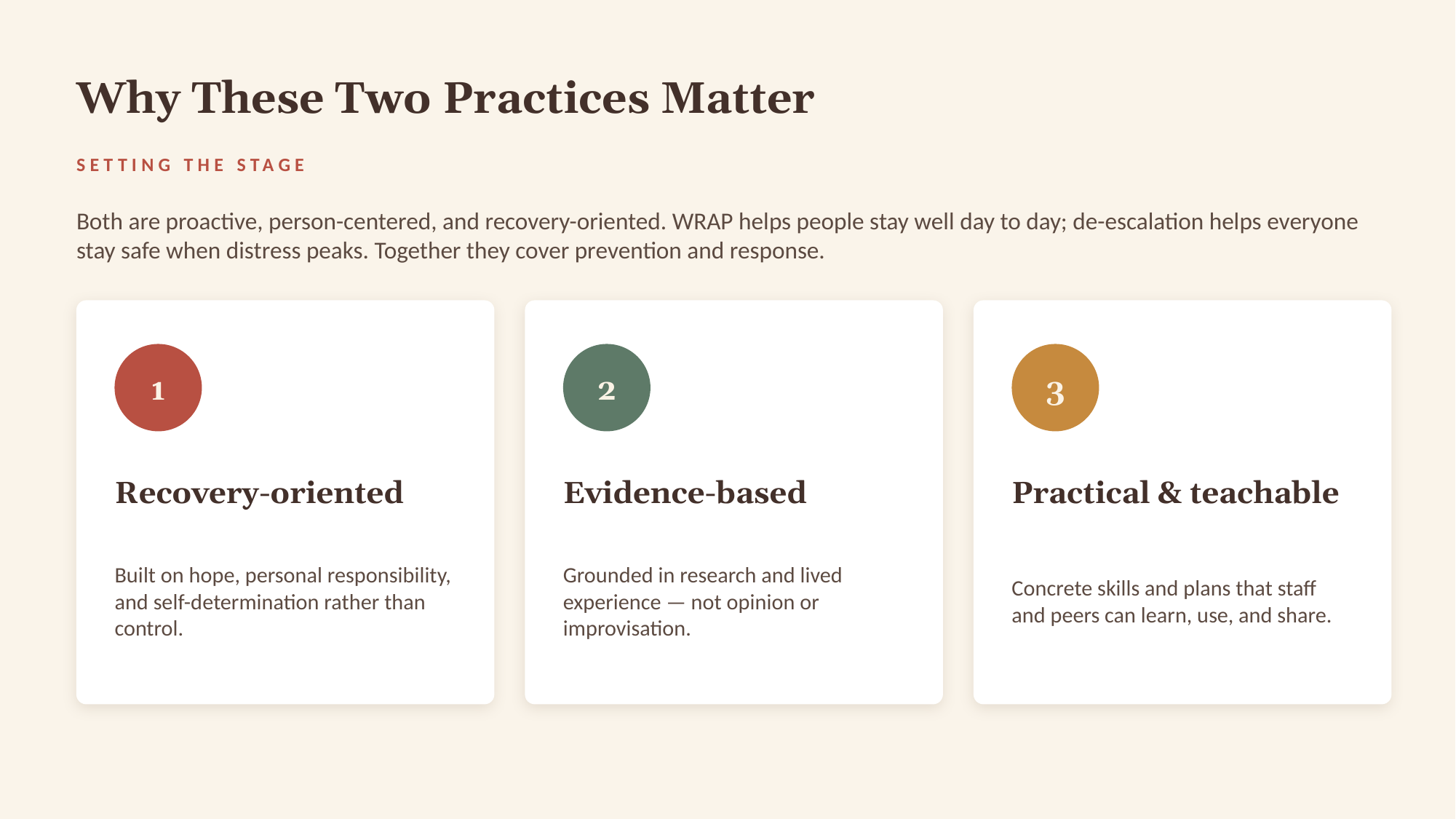

Why These Two Practices Matter
SETTING THE STAGE
Both are proactive, person-centered, and recovery-oriented. WRAP helps people stay well day to day; de-escalation helps everyone stay safe when distress peaks. Together they cover prevention and response.

1

2

3
Recovery-oriented
Evidence-based
Practical & teachable
Built on hope, personal responsibility, and self-determination rather than control.
Grounded in research and lived experience — not opinion or improvisation.
Concrete skills and plans that staff and peers can learn, use, and share.